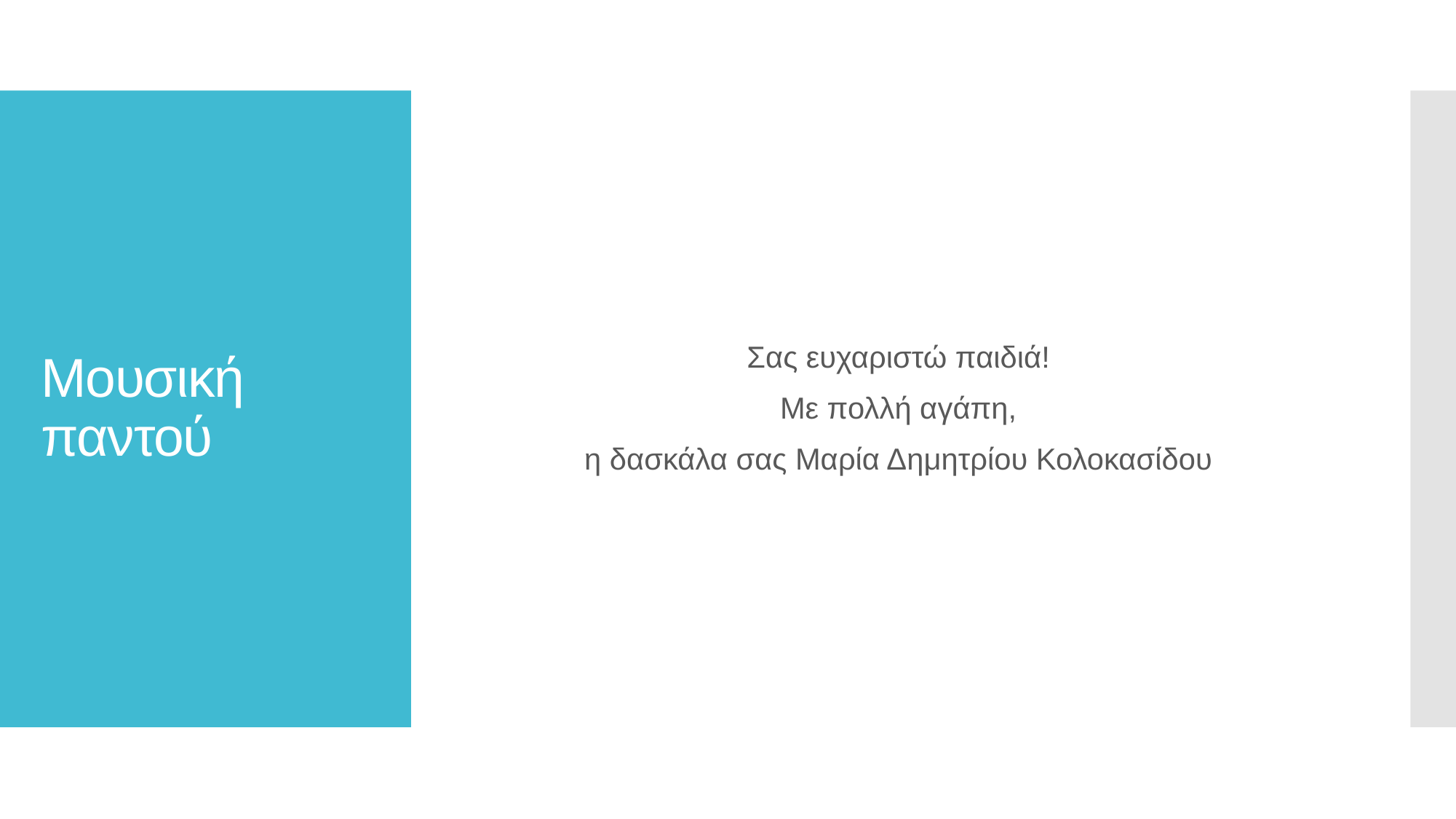

Σας ευχαριστώ παιδιά!
Με πολλή αγάπη,
η δασκάλα σας Μαρία Δημητρίου Κολοκασίδου
# Μουσική παντού